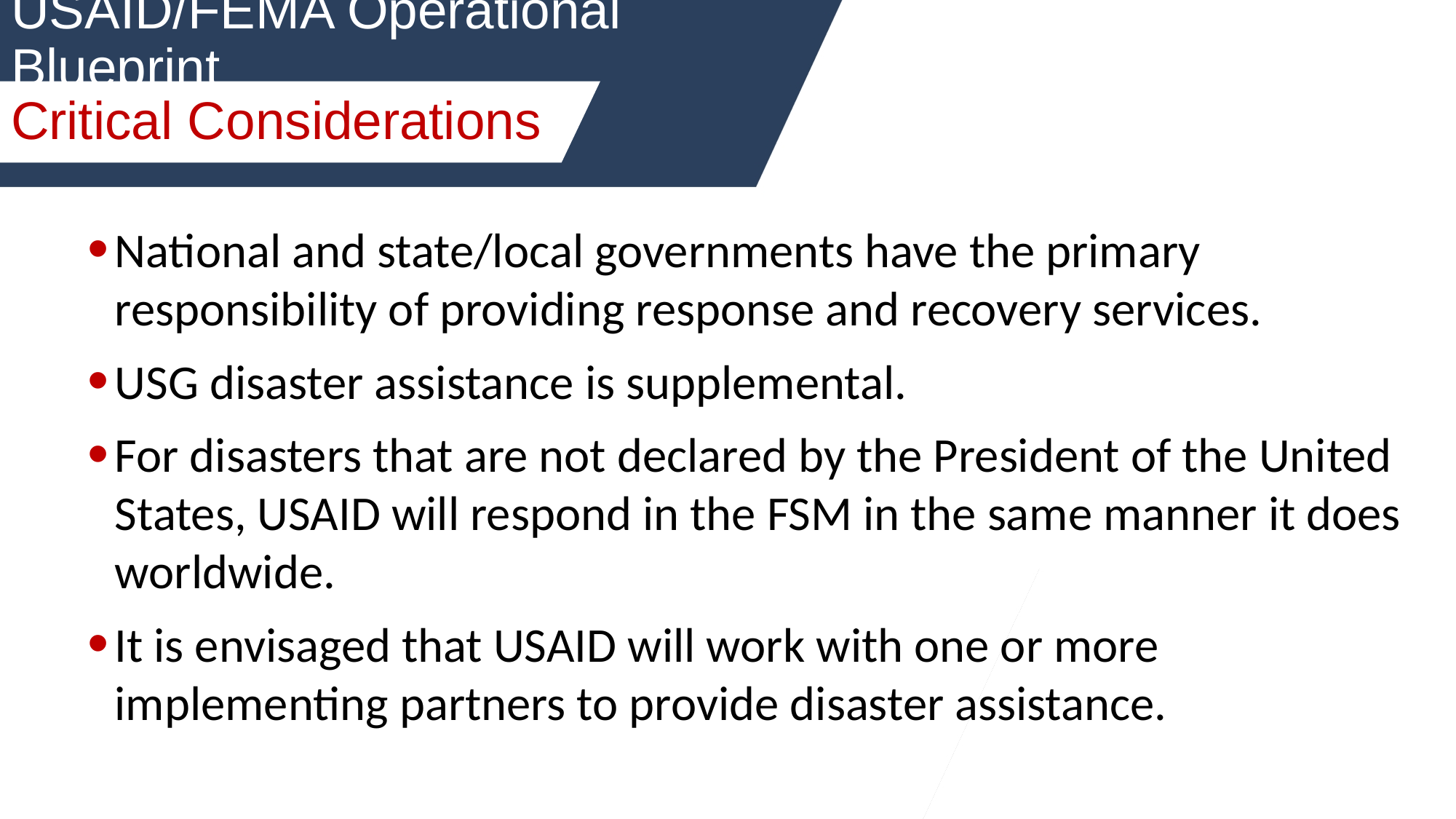

# USAID/FEMA Operational Blueprint
Critical Considerations

National and state/local governments have the primary responsibility of providing response and recovery services.
USG disaster assistance is supplemental.
For disasters that are not declared by the President of the United States, USAID will respond in the FSM in the same manner it does worldwide.
It is envisaged that USAID will work with one or more implementing partners to provide disaster assistance.